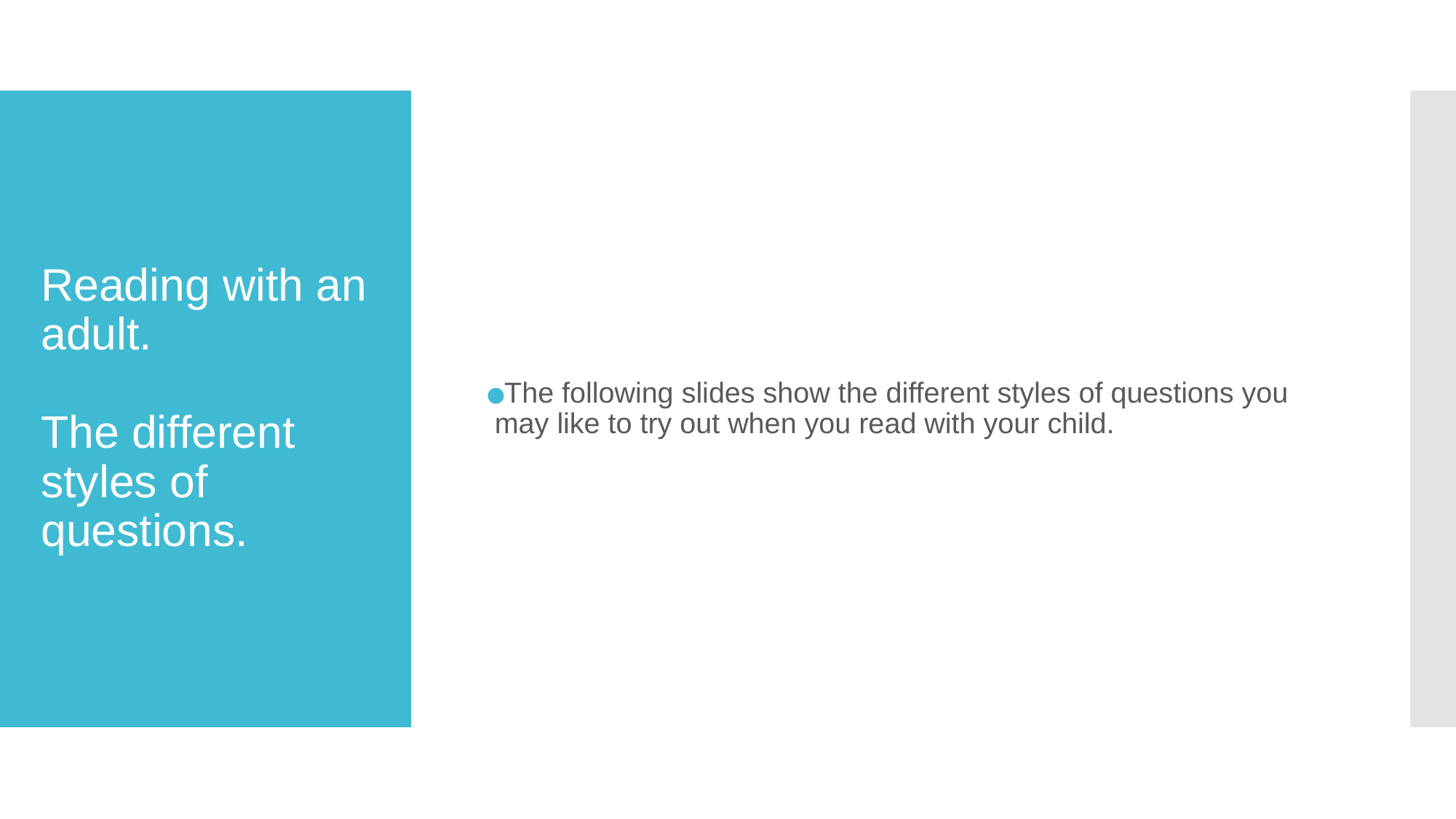

The following slides show the different styles of questions you may like to try out when you read with your child.
# Reading with an adult. The different styles of questions.